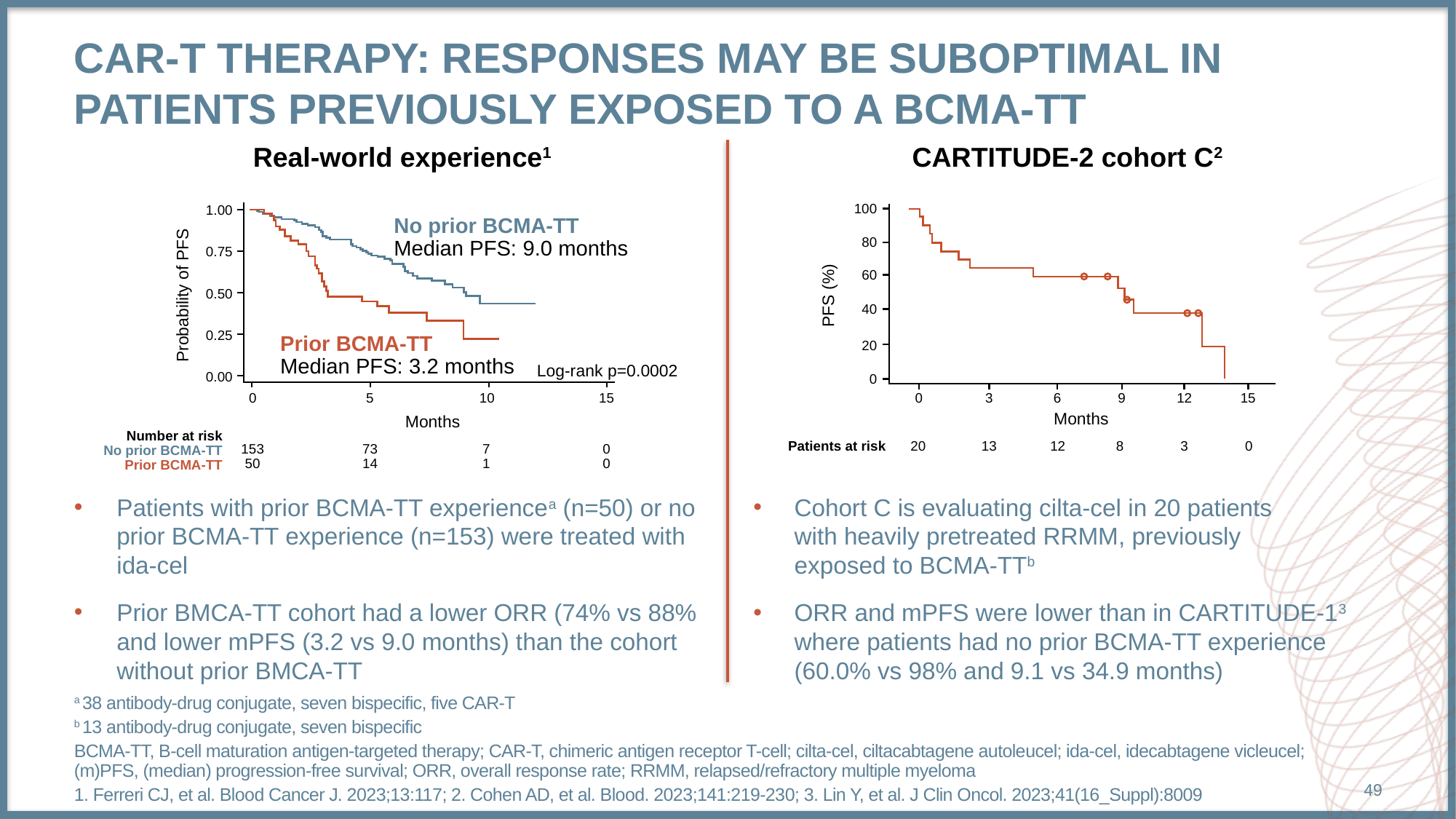

# CAR-t THERAPY: responses may be suboptimal in patients previously exposed to a bcma-tt
Real-world experience1
CARTITUDE-2 cohort C2
100

1.00

No prior BCMA-TT
Median PFS: 9.0 months
80
0.75
60
Probability of PFS
PFS (%)
0.50
40
0.25
Prior BCMA-TT
Median PFS: 3.2 months
20
Log-rank p=0.0002
0.00
0
0
5
10
15
0
3
6
9
12
15
Months
Months
Number at risk
No prior BCMA-TT
Prior BCMA-TT
Patients at risk
20
13
12
8
3
0
153
50
73
14
7
1
0
0
Patients with prior BCMA-TT experiencea (n=50) or no prior BCMA-TT experience (n=153) were treated with ida-cel
Prior BMCA-TT cohort had a lower ORR (74% vs 88% and lower mPFS (3.2 vs 9.0 months) than the cohort without prior BMCA-TT
Cohort C is evaluating cilta-cel in 20 patients
with heavily pretreated RRMM, previously
exposed to BCMA-TTb
ORR and mPFS were lower than in CARTITUDE-13 where patients had no prior BCMA-TT experience (60.0% vs 98% and 9.1 vs 34.9 months)
a 38 antibody-drug conjugate, seven bispecific, five CAR-T
b 13 antibody-drug conjugate, seven bispecific
BCMA-TT, B-cell maturation antigen-targeted therapy; CAR-T, chimeric antigen receptor T-cell; cilta-cel, ciltacabtagene autoleucel; ida-cel, idecabtagene vicleucel; (m)PFS, (median) progression-free survival; ORR, overall response rate; RRMM, relapsed/refractory multiple myeloma
1. Ferreri CJ, et al. Blood Cancer J. 2023;13:117; 2. Cohen AD, et al. Blood. 2023;141:219-230; 3. Lin Y, et al. J Clin Oncol. 2023;41(16_Suppl):8009
49